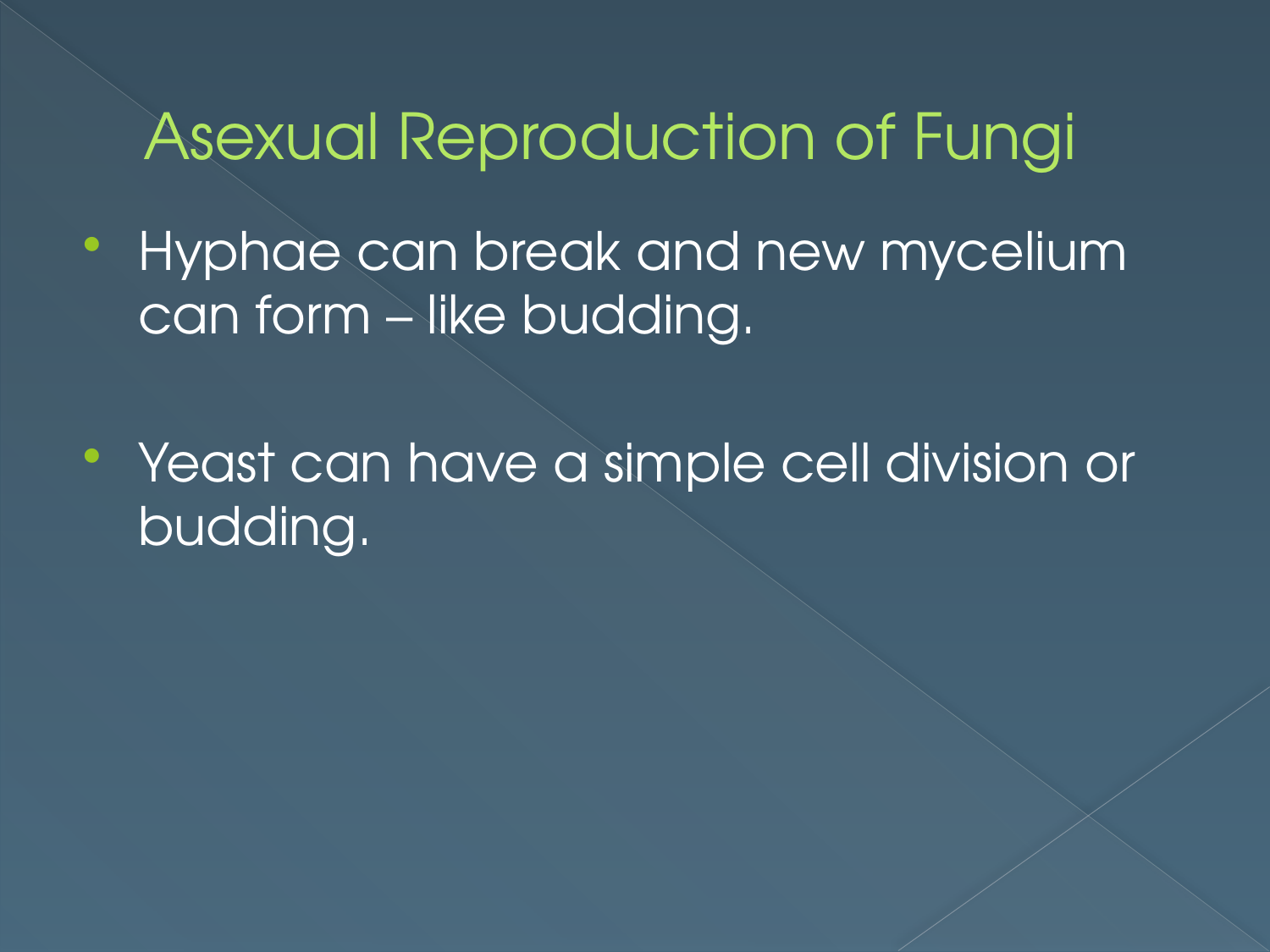

# Asexual Reproduction of Fungi
Hyphae can break and new mycelium can form – like budding.

Yeast can have a simple cell division or budding.